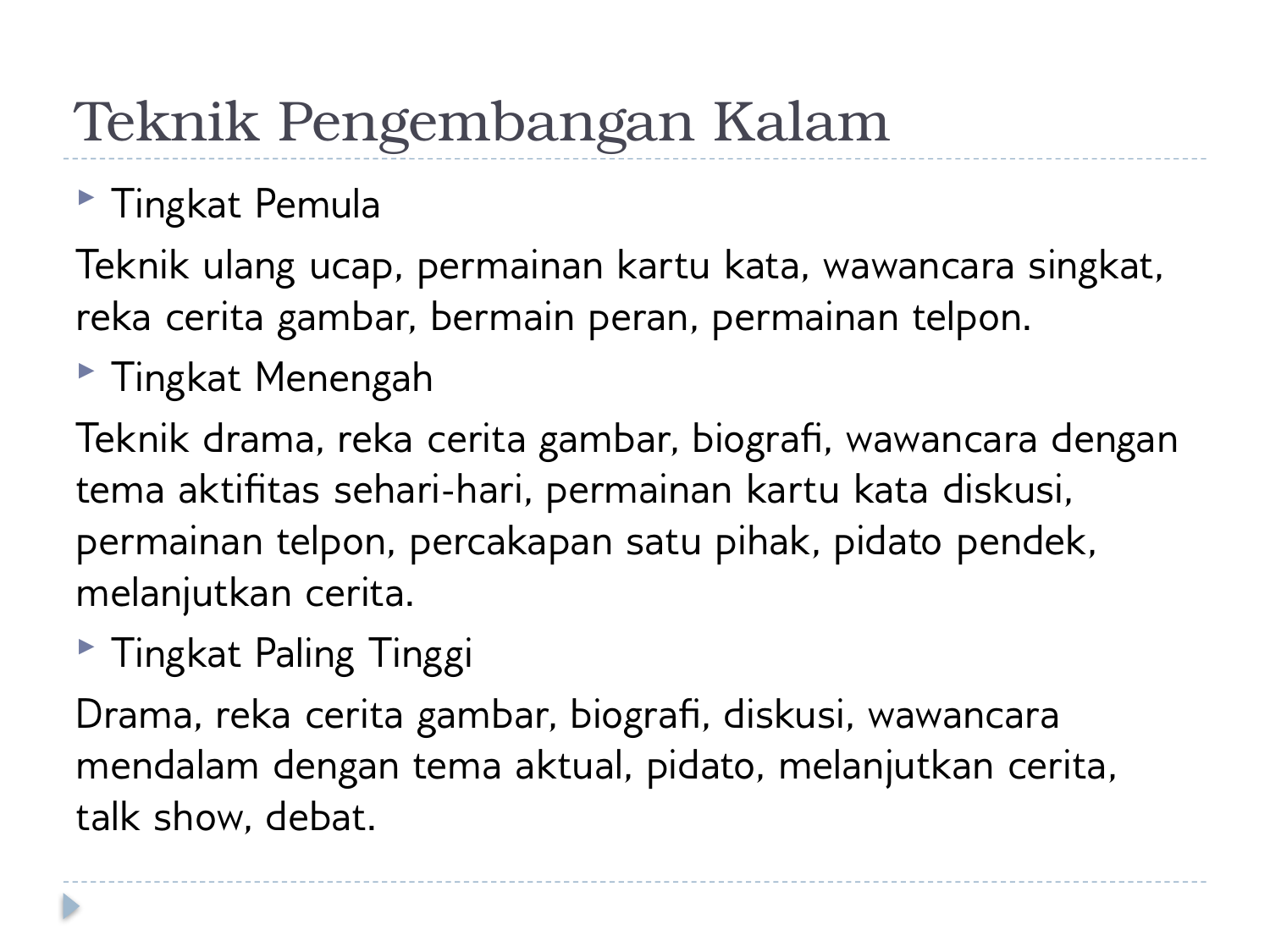

# Teknik Pengembangan Kalam
Tingkat Pemula
Teknik ulang ucap, permainan kartu kata, wawancara singkat, reka cerita gambar, bermain peran, permainan telpon.
Tingkat Menengah
Teknik drama, reka cerita gambar, biografi, wawancara dengan tema aktifitas sehari-hari, permainan kartu kata diskusi, permainan telpon, percakapan satu pihak, pidato pendek, melanjutkan cerita.
Tingkat Paling Tinggi
Drama, reka cerita gambar, biografi, diskusi, wawancara mendalam dengan tema aktual, pidato, melanjutkan cerita, talk show, debat.